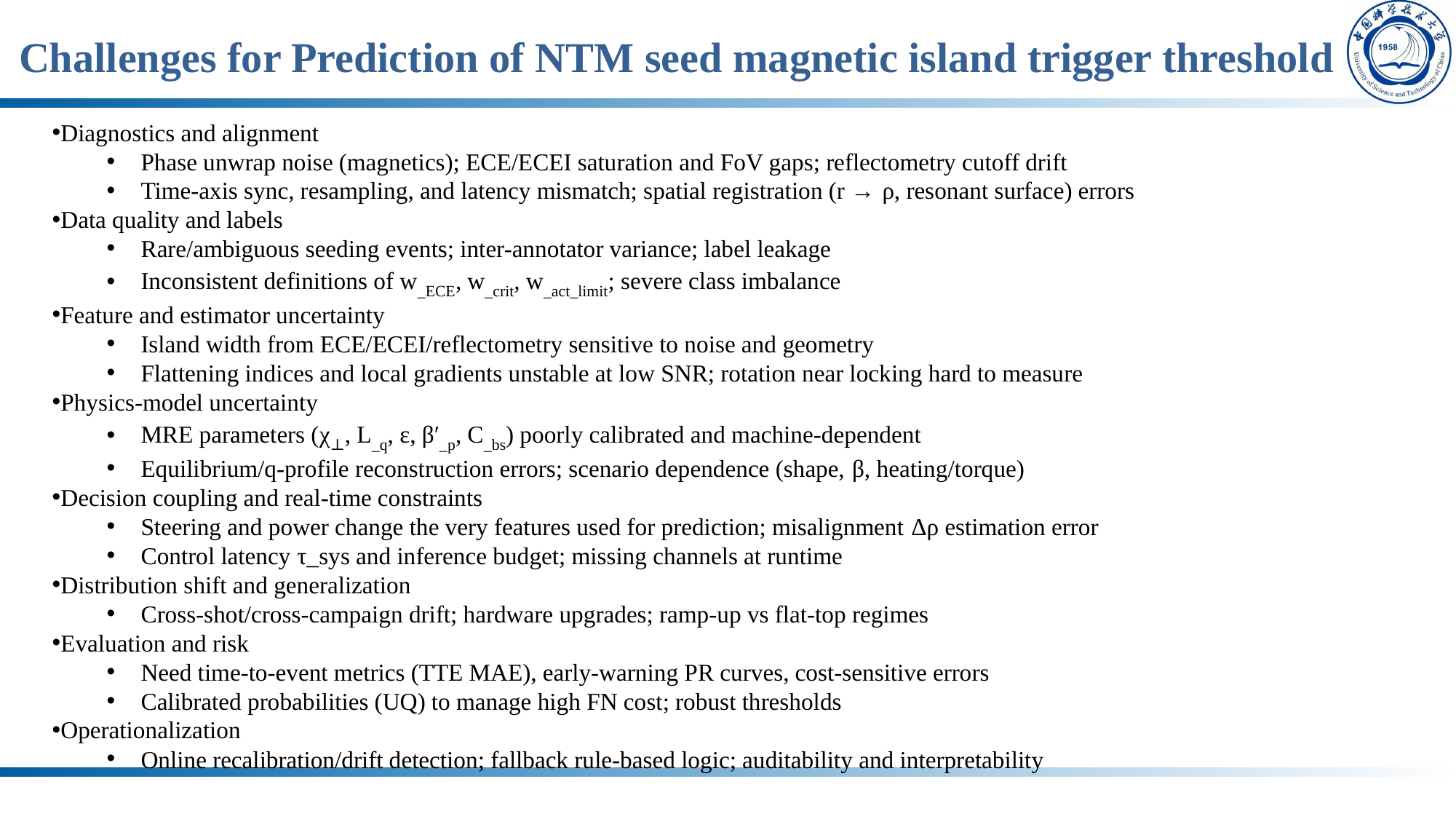

# Challenges for Prediction of NTM seed magnetic island trigger threshold
Diagnostics and alignment
Phase unwrap noise (magnetics); ECE/ECEI saturation and FoV gaps; reflectometry cutoff drift
Time-axis sync, resampling, and latency mismatch; spatial registration (r → ρ, resonant surface) errors
Data quality and labels
Rare/ambiguous seeding events; inter-annotator variance; label leakage
Inconsistent definitions of w_ECE, w_crit, w_act_limit; severe class imbalance
Feature and estimator uncertainty
Island width from ECE/ECEI/reflectometry sensitive to noise and geometry
Flattening indices and local gradients unstable at low SNR; rotation near locking hard to measure
Physics-model uncertainty
MRE parameters (χ⊥, L_q, ε, β′_p, C_bs) poorly calibrated and machine-dependent
Equilibrium/q-profile reconstruction errors; scenario dependence (shape, β, heating/torque)
Decision coupling and real-time constraints
Steering and power change the very features used for prediction; misalignment Δρ estimation error
Control latency τ_sys and inference budget; missing channels at runtime
Distribution shift and generalization
Cross-shot/cross-campaign drift; hardware upgrades; ramp-up vs flat-top regimes
Evaluation and risk
Need time-to-event metrics (TTE MAE), early-warning PR curves, cost-sensitive errors
Calibrated probabilities (UQ) to manage high FN cost; robust thresholds
Operationalization
Online recalibration/drift detection; fallback rule-based logic; auditability and interpretability